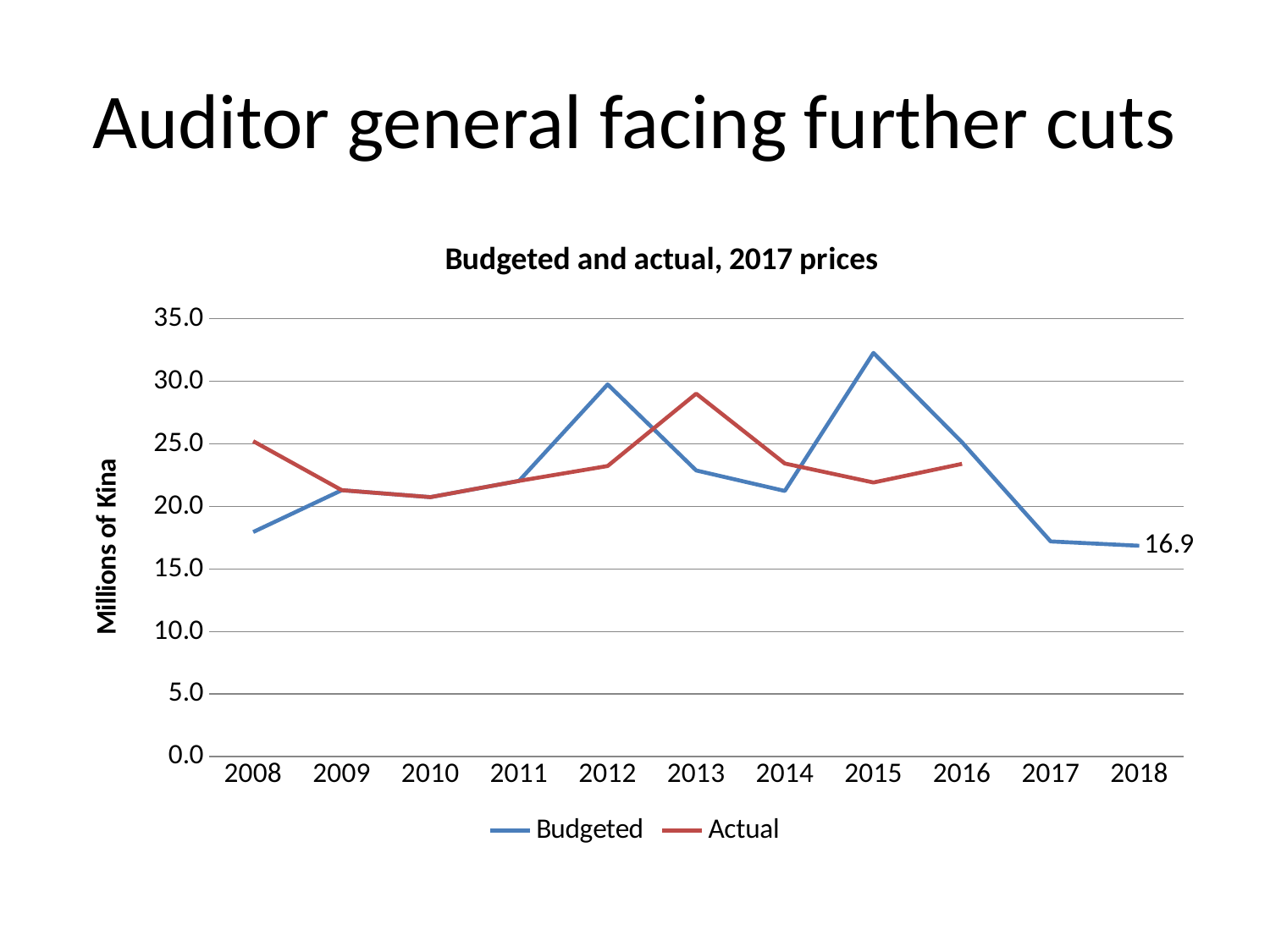

# Auditor general facing further cuts

### Chart: Budgeted and actual, 2017 prices

| Category | Budgeted | Actual |
|---|---|---|
| 2008 | 17.956981801832374 | 25.216006841582235 |
| 2009 | 21.297669367698703 | 21.297669367698703 |
| 2010 | 20.74200293155885 | 20.74200293155885 |
| 2011 | 22.041137625516836 | 22.041137625516836 |
| 2012 | 29.75062170587968 | 23.231794915512072 |
| 2013 | 22.87422694315927 | 29.0104572499313 |
| 2014 | 21.23710435782974 | 23.430433619791152 |
| 2015 | 32.265187581186765 | 21.913290571457004 |
| 2016 | 25.12440380717202 | 23.401353546073334 |
| 2017 | 17.201 | None |
| 2018 | 16.851432219350315 | None |